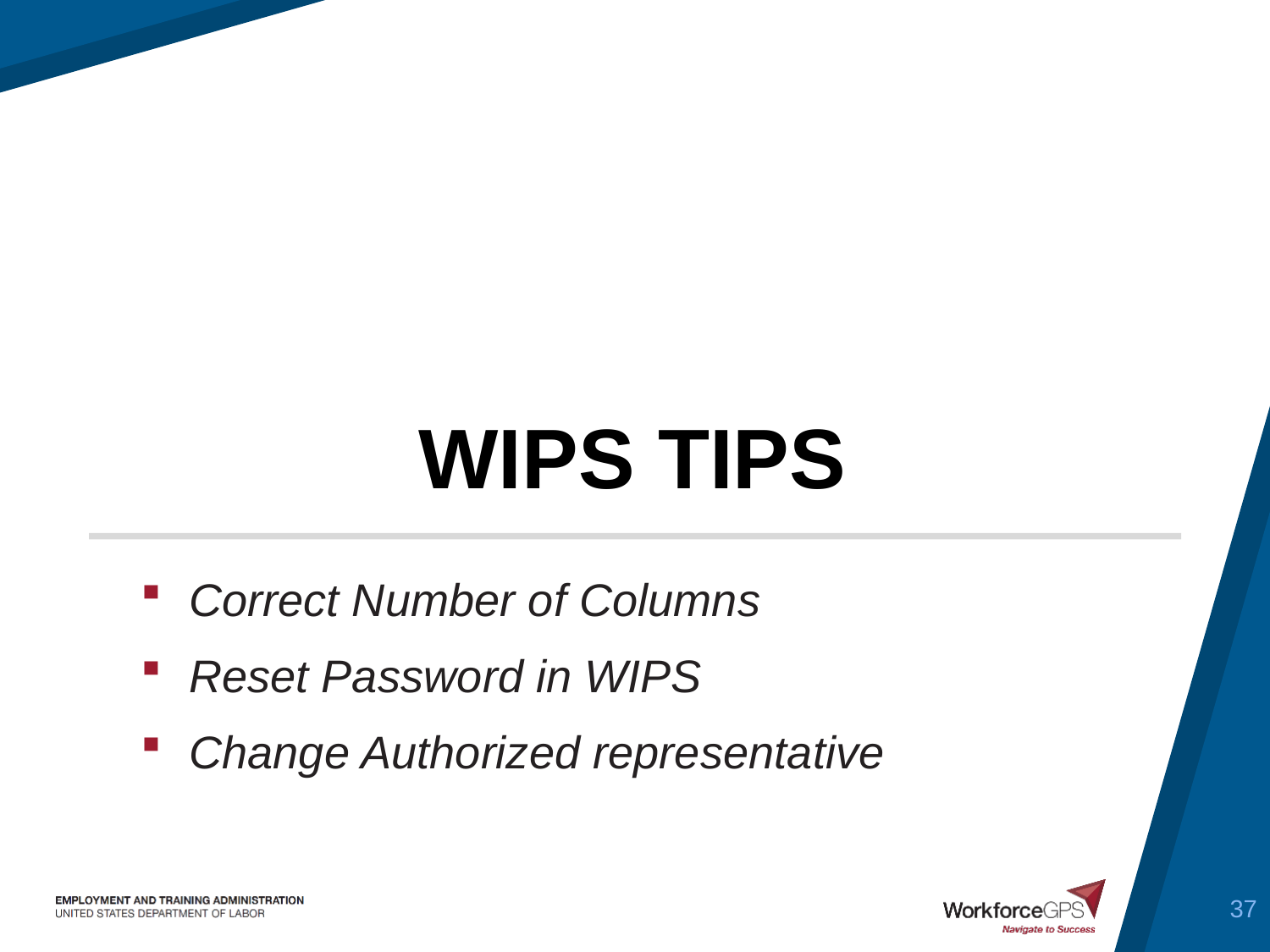

# WIPS TIPS
Correct Number of Columns
Reset Password in WIPS
Change Authorized representative
37